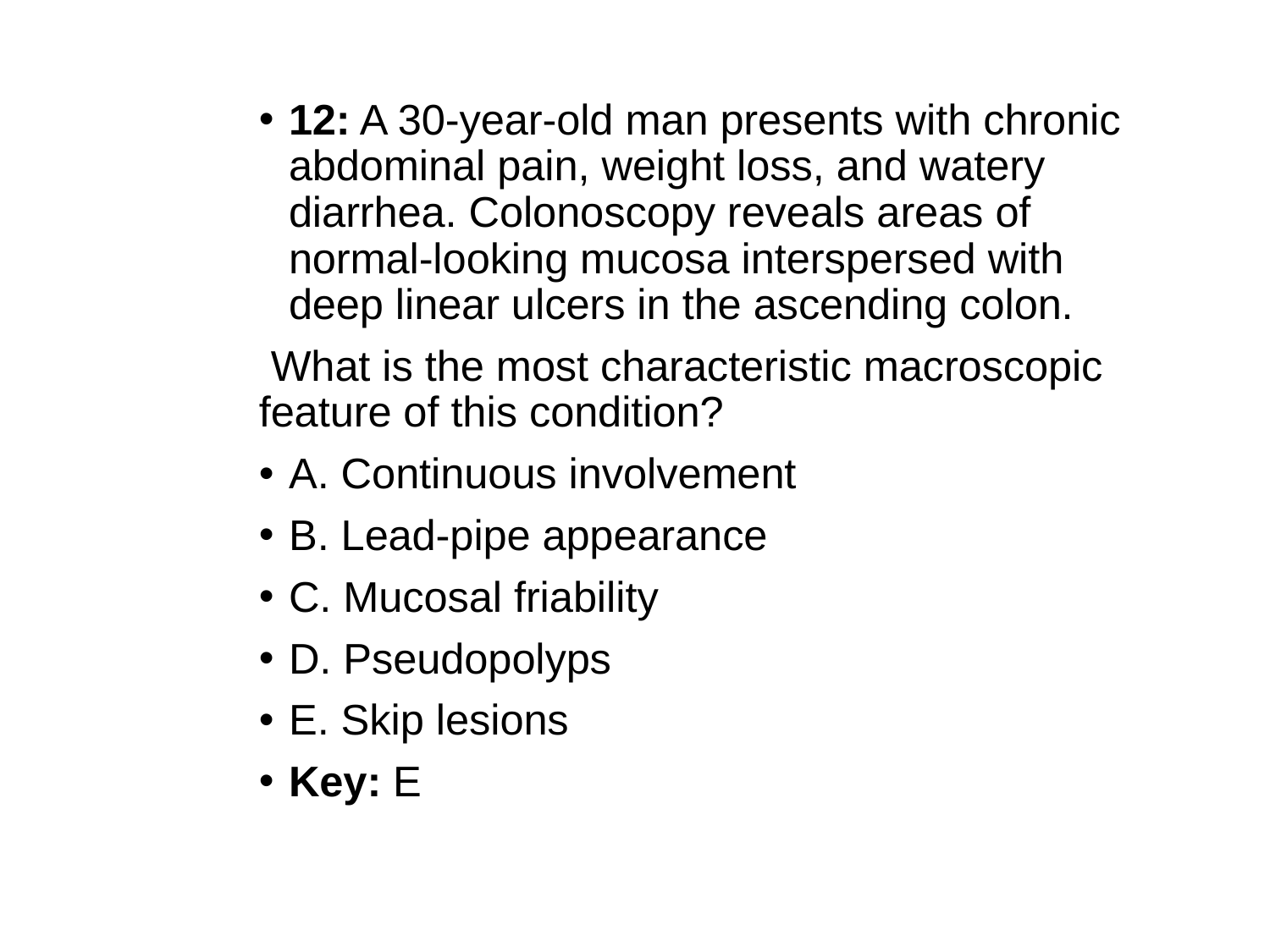

12: A 30-year-old man presents with chronic abdominal pain, weight loss, and watery diarrhea. Colonoscopy reveals areas of normal-looking mucosa interspersed with deep linear ulcers in the ascending colon.
 What is the most characteristic macroscopic feature of this condition?
A. Continuous involvement
B. Lead-pipe appearance
C. Mucosal friability
D. Pseudopolyps
E. Skip lesions
Key: E